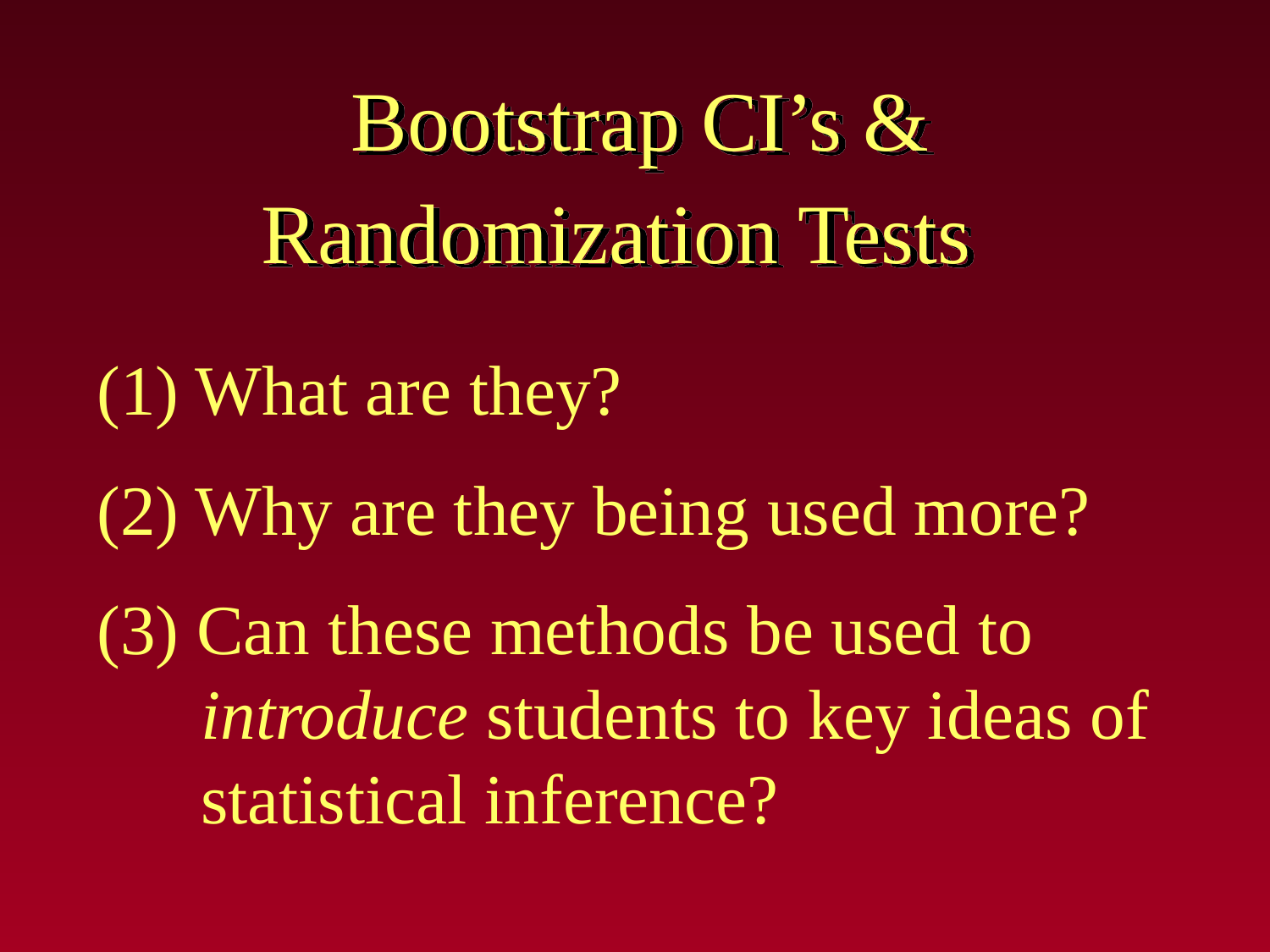

# Bootstrap CI’s & Randomization Tests
(1) What are they?
(2) Why are they being used more?
(3) Can these methods be used to introduce students to key ideas of statistical inference?